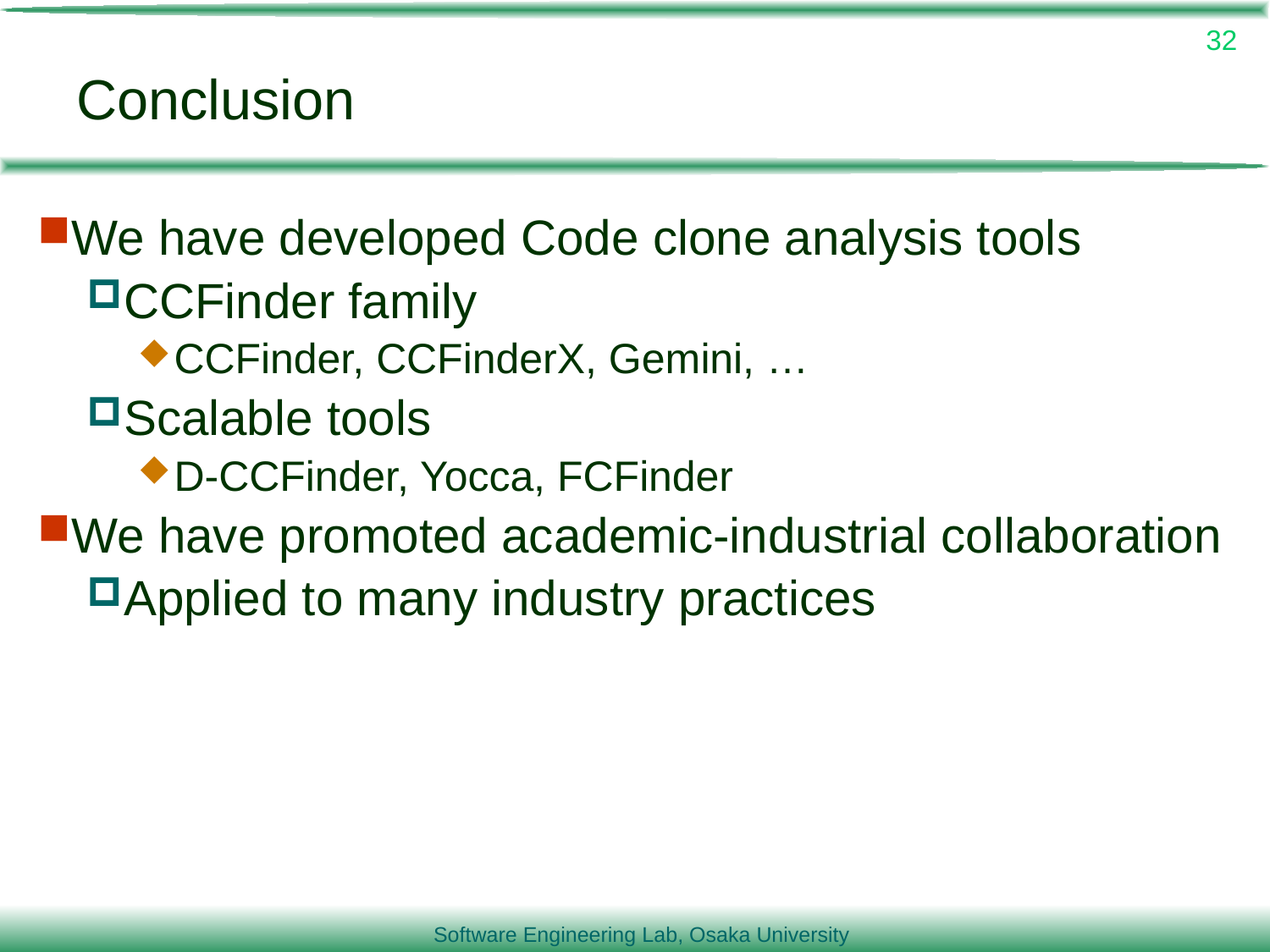

32
# Conclusion
We have developed Code clone analysis tools
CCFinder family
CCFinder, CCFinderX, Gemini, …
Scalable tools
D-CCFinder, Yocca, FCFinder
We have promoted academic-industrial collaboration
Applied to many industry practices